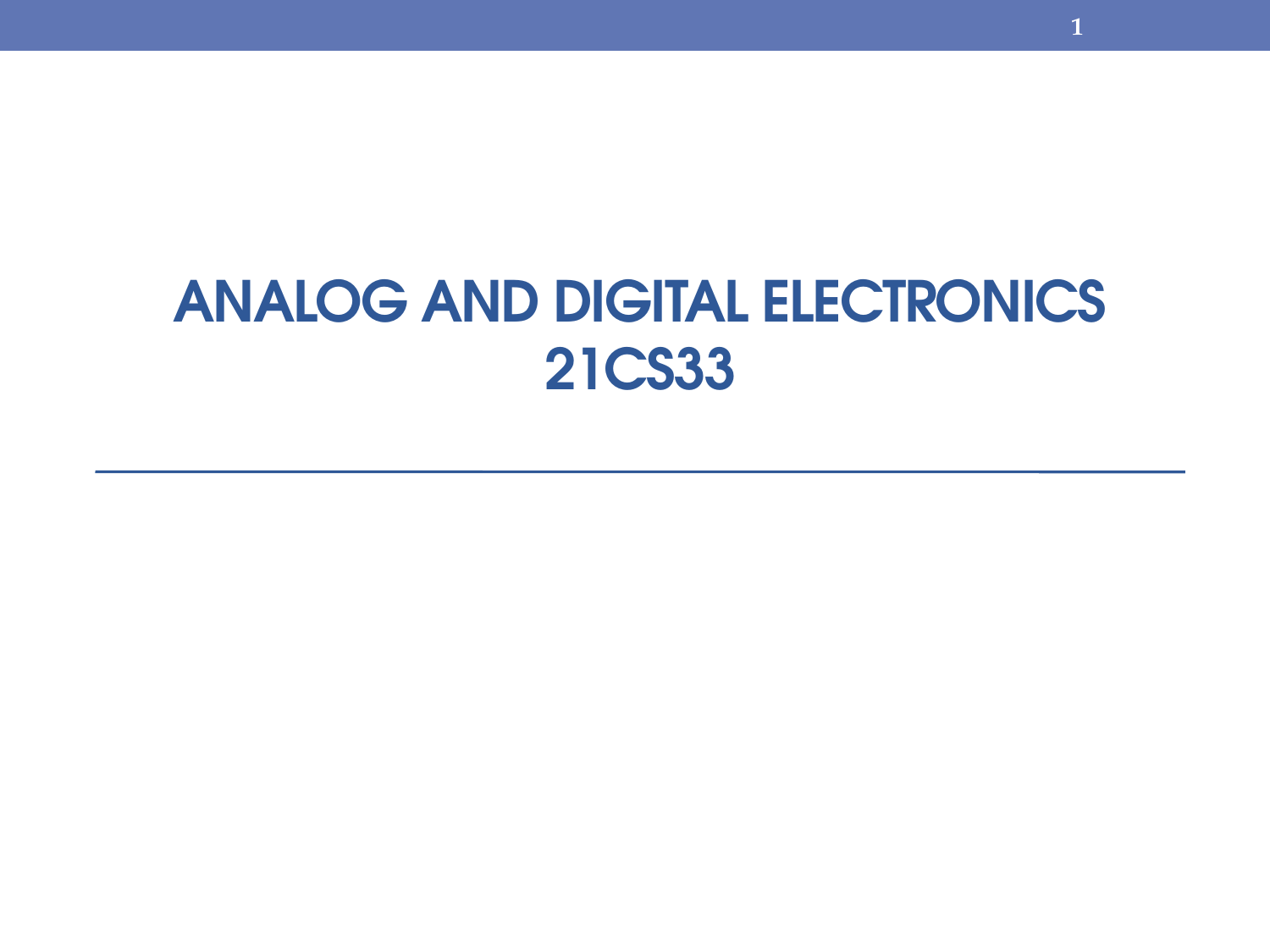

1
# Analog and digital electronics 21CS33